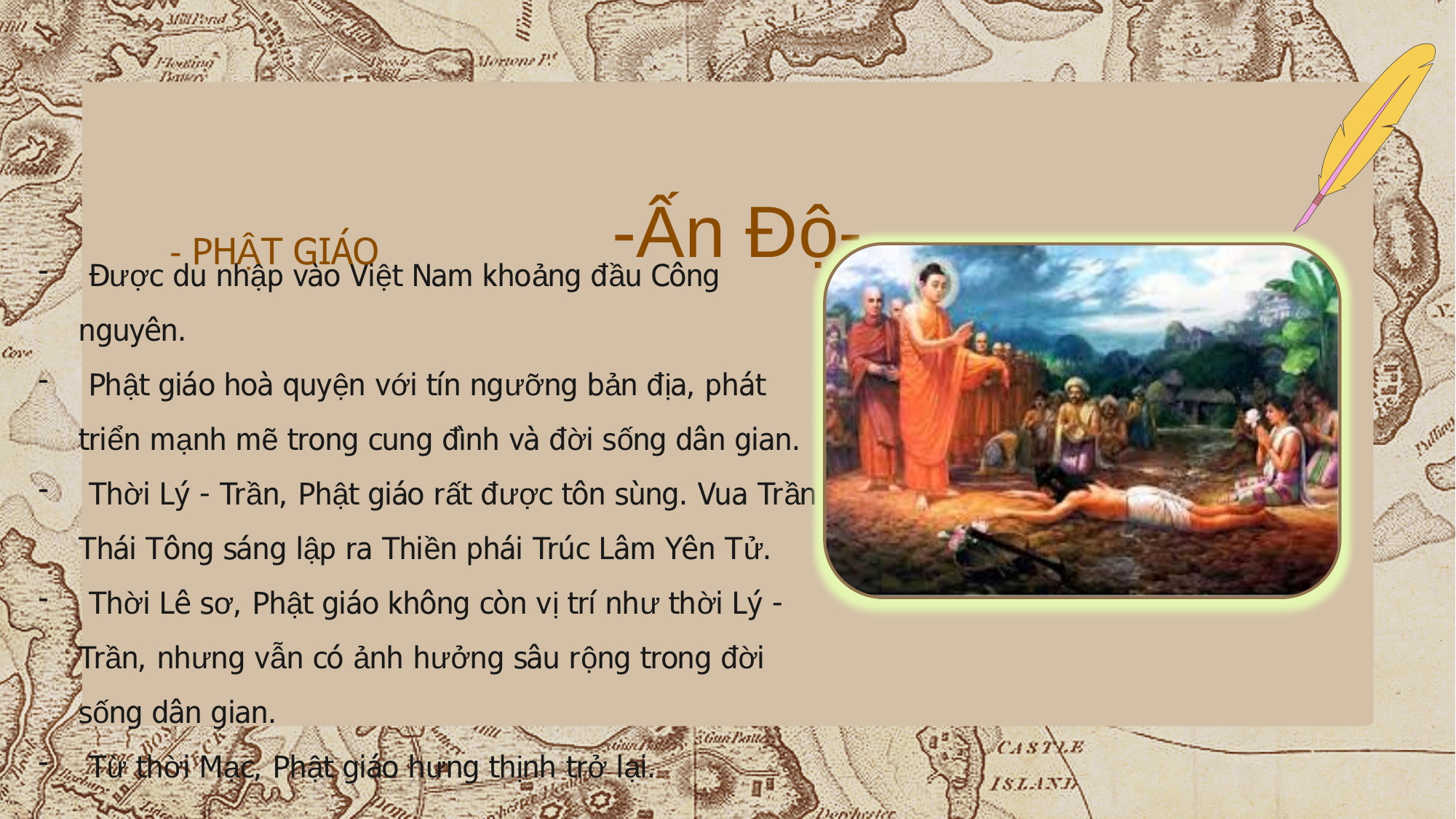

- PHẬT GIÁO
 -Ấn Độ-
 Được du nhập vào Việt Nam khoảng đầu Công nguyên.
 Phật giáo hoà quyện với tín ngưỡng bản địa, phát triển mạnh mẽ trong cung đình và đời sống dân gian.
 Thời Lý - Trần, Phật giáo rất được tôn sùng. Vua Trần Thái Tông sáng lập ra Thiền phái Trúc Lâm Yên Tử.
 Thời Lê sơ, Phật giáo không còn vị trí như thời Lý - Trần, nhưng vẫn có ảnh hưởng sâu rộng trong đời sống dân gian.
 Từ thời Mạc, Phật giáo hưng thịnh trở lại.